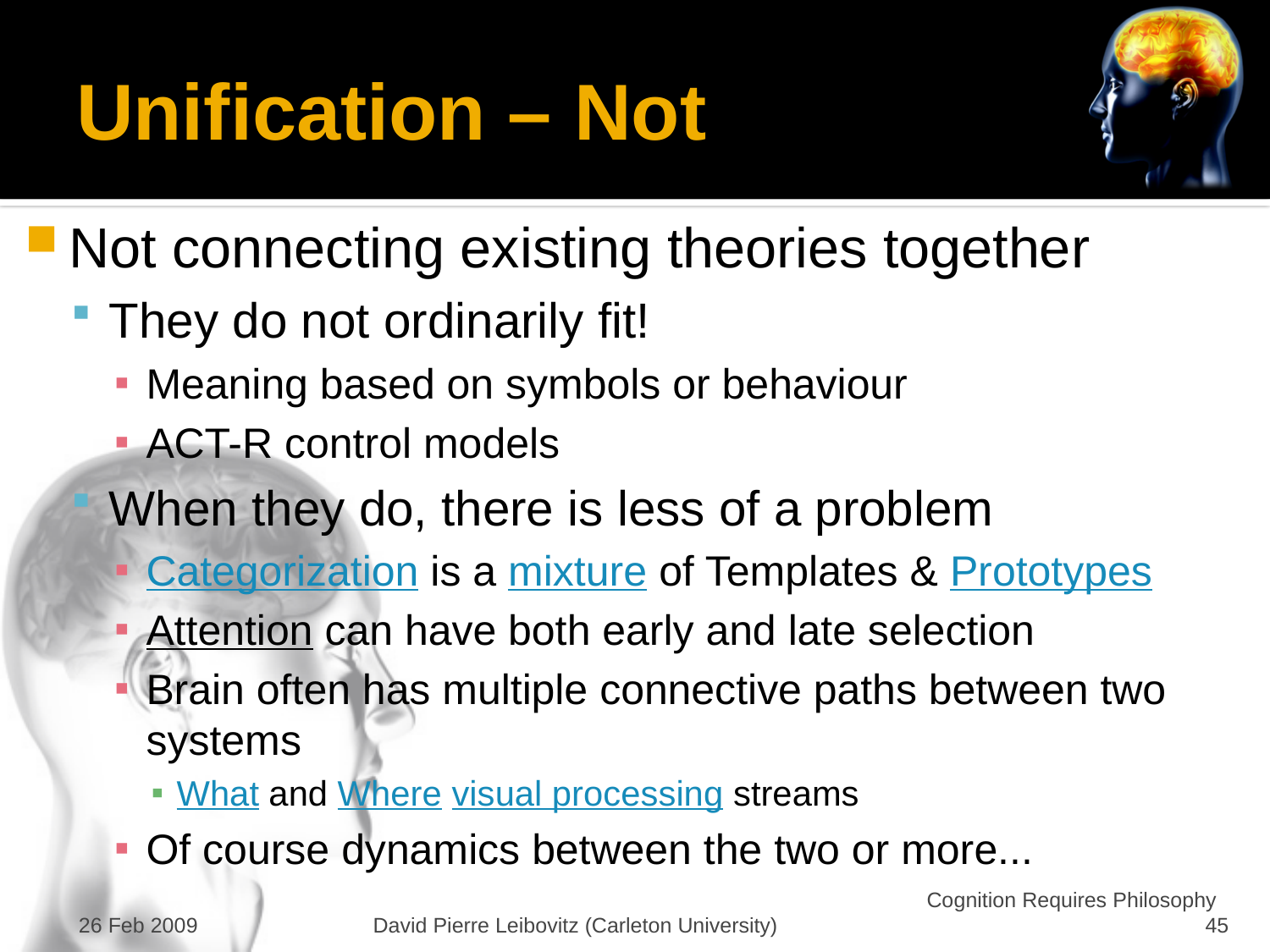

# Unification – Not
Not connecting existing theories together
They do not ordinarily fit!
Meaning based on symbols or behaviour
ACT-R control models
When they do, there is less of a problem
Categorization is a mixture of Templates & Prototypes
Attention can have both early and late selection
Brain often has multiple connective paths between two systems
What and Where visual processing streams
Of course dynamics between the two or more...
26 Feb 2009
David Pierre Leibovitz (Carleton University)
Cognition Requires Philosophy  45